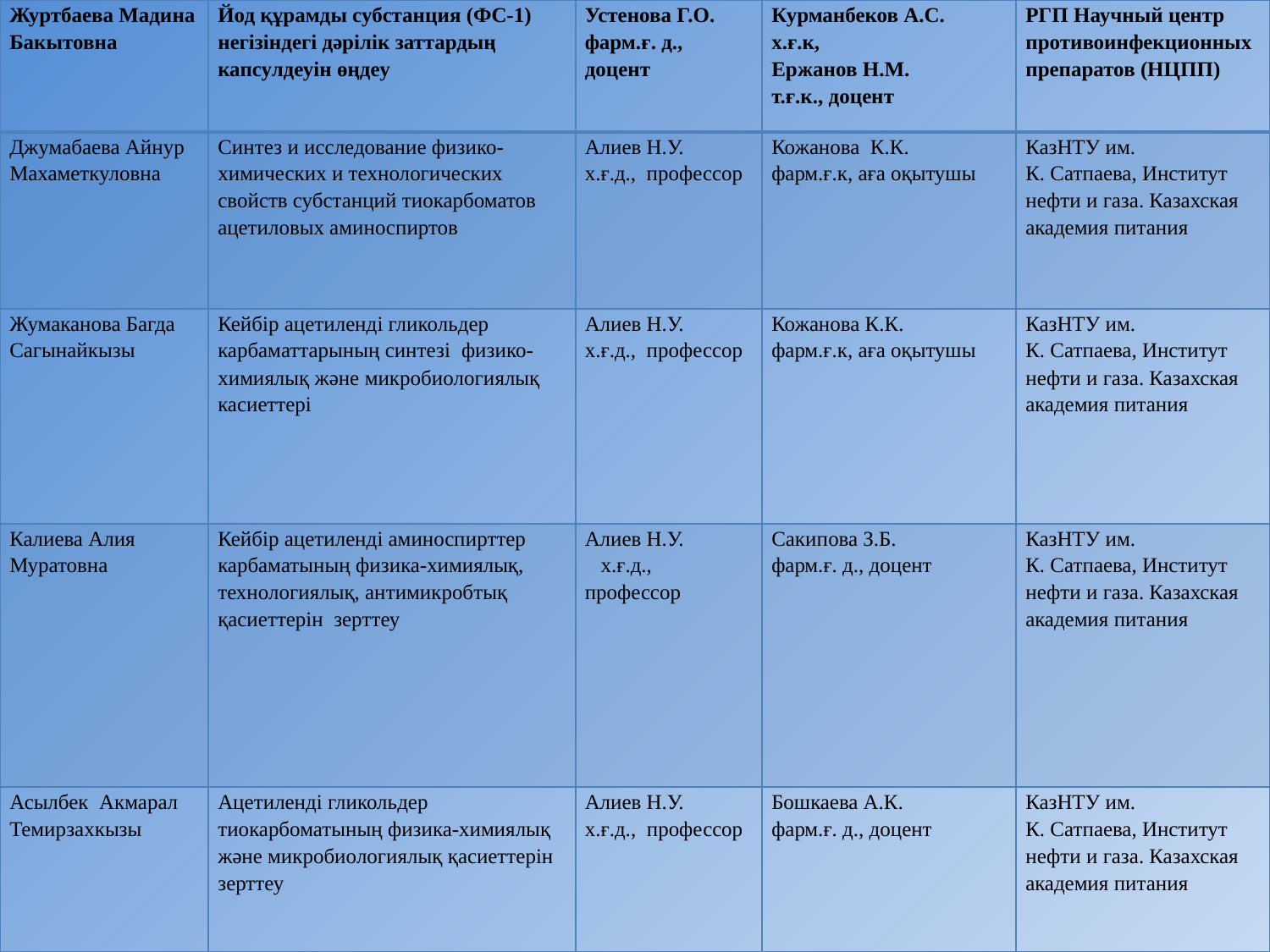

| Журтбаева Мадина Бакытовна | Йод құрамды субстанция (ФС-1) негізіндегі дәрілік заттардың капсулдеуін өңдеу | Устенова Г.О. фарм.ғ. д., доцент | Курманбеков А.С. х.ғ.к, Ержанов Н.М. т.ғ.к., доцент | РГП Научный центр противоинфекционных препаратов (НЦПП) |
| --- | --- | --- | --- | --- |
| Джумабаева Айнур Махаметкуловна | Синтез и исследование физико-химических и технологических свойств субстанций тиокарбоматов ацетиловых аминоспиртов | Алиев Н.У. х.ғ.д., профессор | Кожанова К.К. фарм.ғ.к, аға оқытушы | КазНТУ им. К. Сатпаева, Институт нефти и газа. Казахская академия питания |
| Жумаканова Багда Сагынайкызы | Кейбір ацетиленді гликольдер карбаматтарының синтезі физико-химиялық және микробиологиялық касиеттері | Алиев Н.У. х.ғ.д., профессор | Кожанова К.К. фарм.ғ.к, аға оқытушы | КазНТУ им. К. Сатпаева, Институт нефти и газа. Казахская академия питания |
| Калиева Алия Муратовна | Кейбір ацетиленді аминоспирттер карбаматының физика-химиялық, технологиялық, антимикробтық қасиеттерін зерттеу | Алиев Н.У. х.ғ.д., профессор | Сакипова З.Б. фарм.ғ. д., доцент | КазНТУ им. К. Сатпаева, Институт нефти и газа. Казахская академия питания |
| Асылбек Акмарал Темирзахкызы | Ацетиленді гликольдер тиокарбоматының физика-химиялық және микробиологиялық қасиеттерін зерттеу | Алиев Н.У. х.ғ.д., профессор | Бошкаева А.К. фарм.ғ. д., доцент | КазНТУ им. К. Сатпаева, Институт нефти и газа. Казахская академия питания |